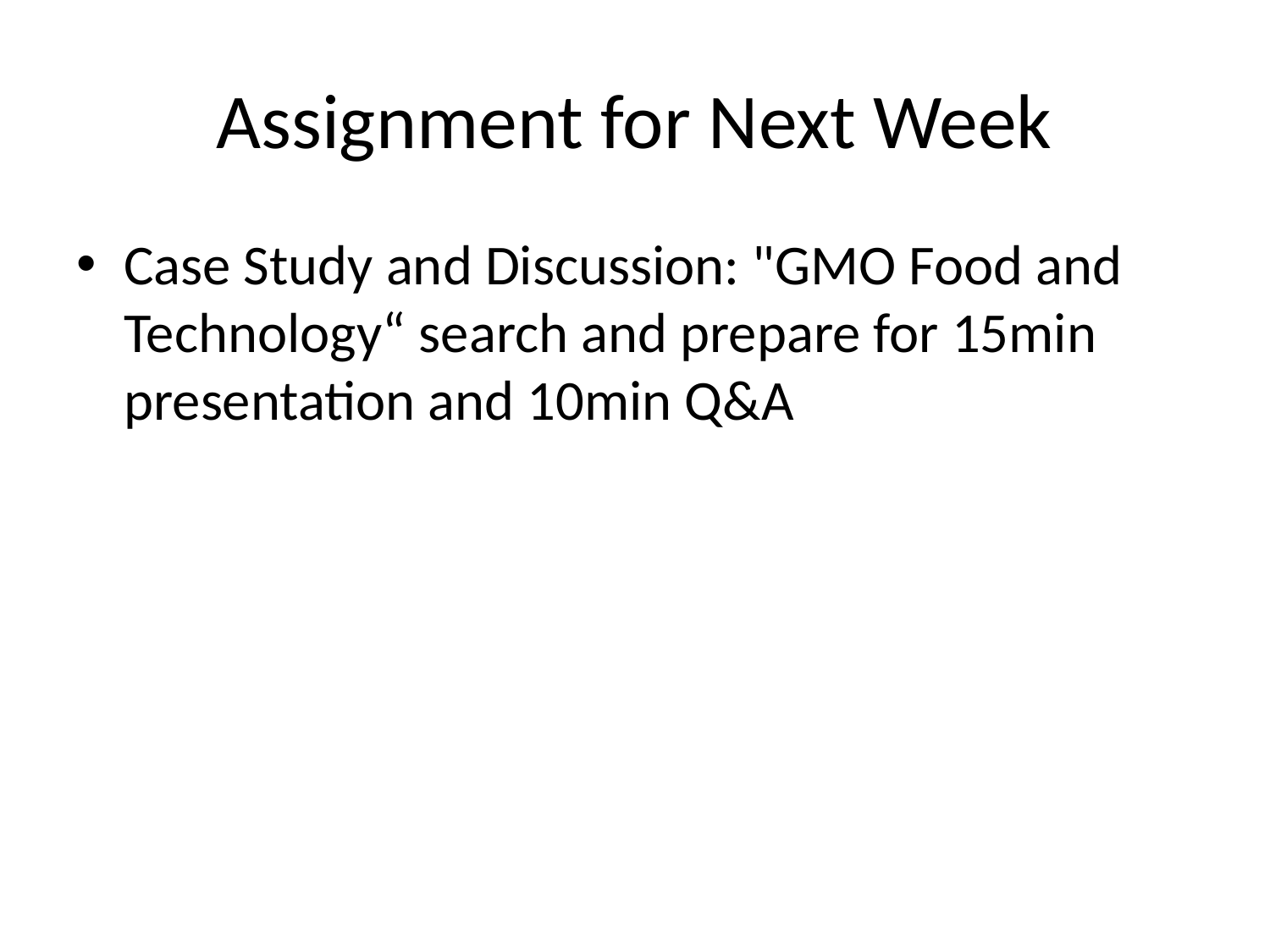

# Assignment for Next Week
Case Study and Discussion: "GMO Food and Technology“ search and prepare for 15min presentation and 10min Q&A